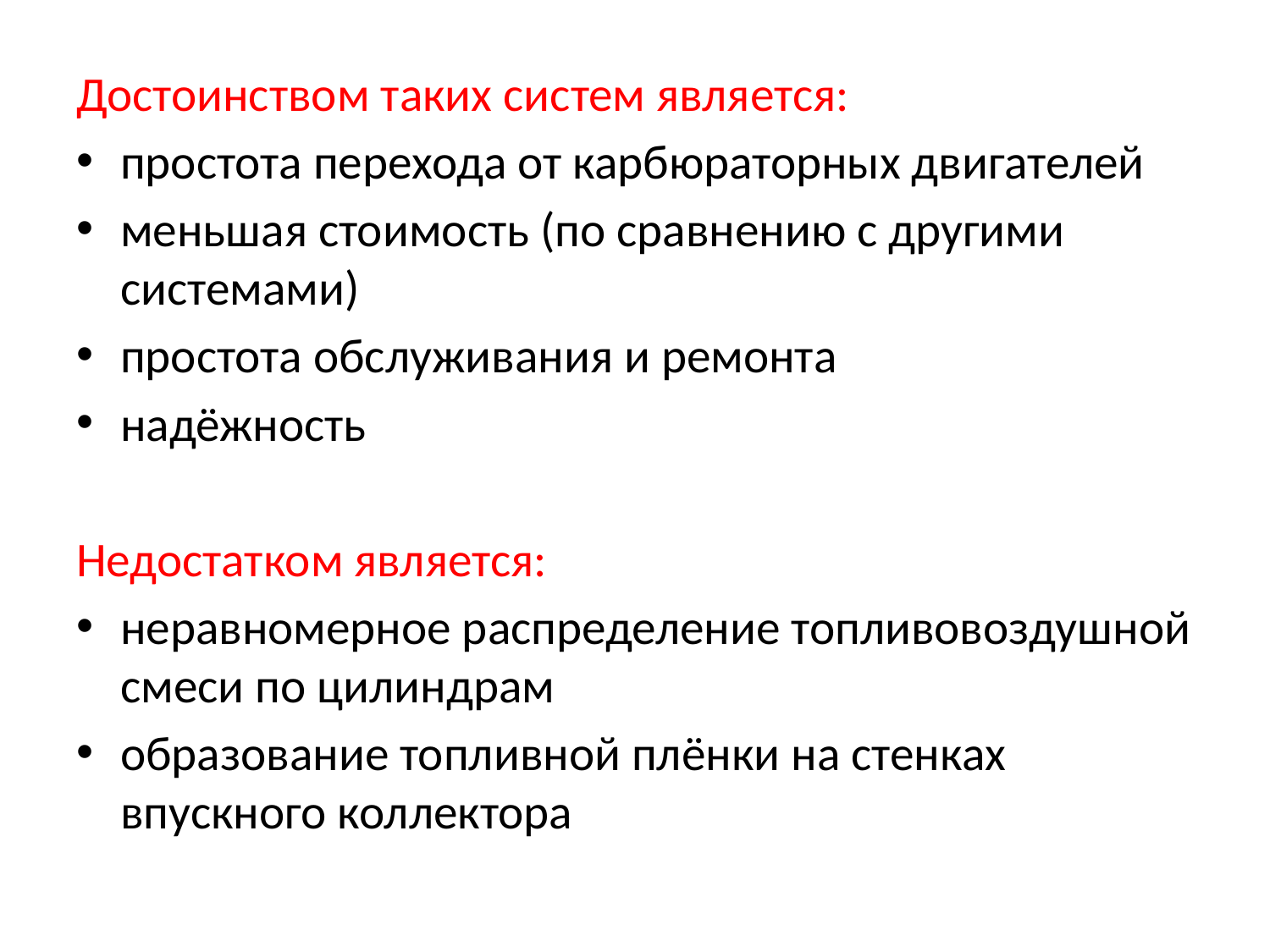

Достоинством таких систем является:
простота перехода от карбюраторных двигателей
меньшая стоимость (по сравнению с другими системами)
простота обслуживания и ремонта
надёжность

Недостатком является:
неравномерное распределение топливовоздушной смеси по цилиндрам
образование топливной плёнки на стенках впускного коллектора